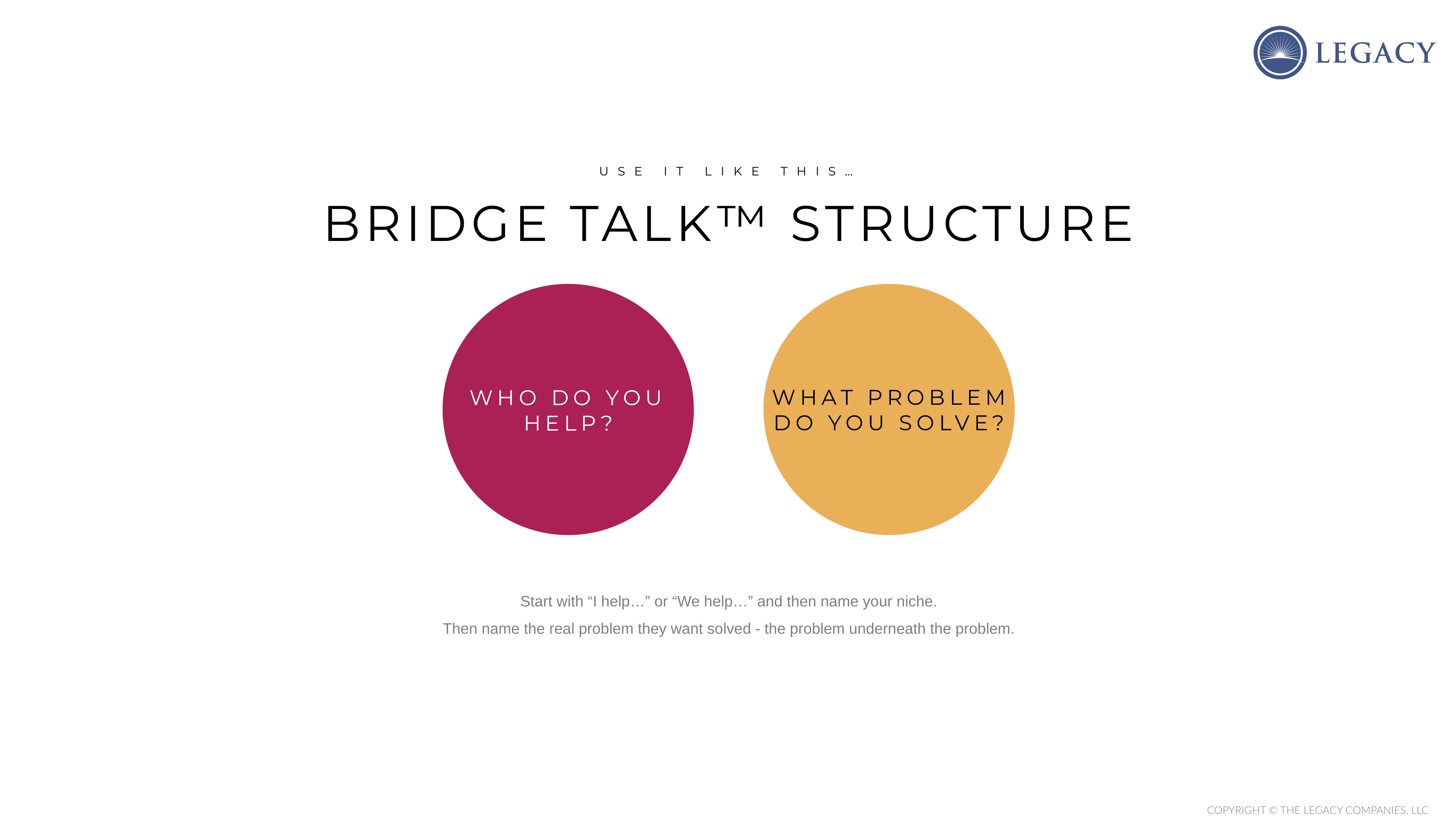

USE IT LIKE THIS…
BRIDGE TALK™ STRUCTURE

WHAT PROBLEM
DO YOU SOLVE?
WHO DO YOU HELP?
Start with “I help…” or “We help…” and then name your niche.
Then name the real problem they want solved - the problem underneath the problem.